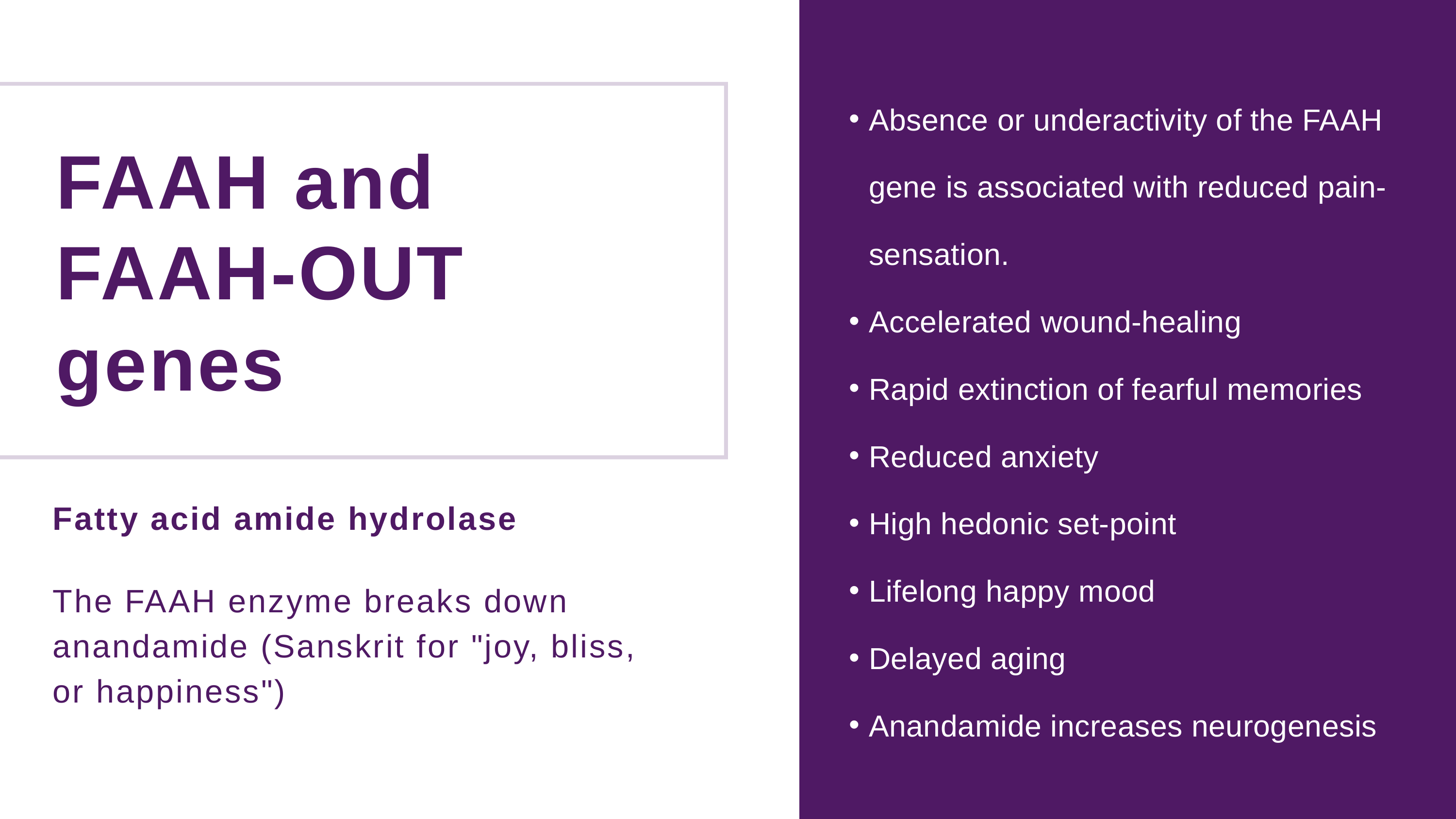

Absence or underactivity of the FAAH gene is associated with reduced pain-sensation.
Accelerated wound-healing
Rapid extinction of fearful memories
Reduced anxiety
High hedonic set-point
Lifelong happy mood
Delayed aging
Anandamide increases neurogenesis

FAAH and FAAH-OUT genes
Fatty acid amide hydrolase
The FAAH enzyme breaks down anandamide (Sanskrit for "joy, bliss, or happiness")